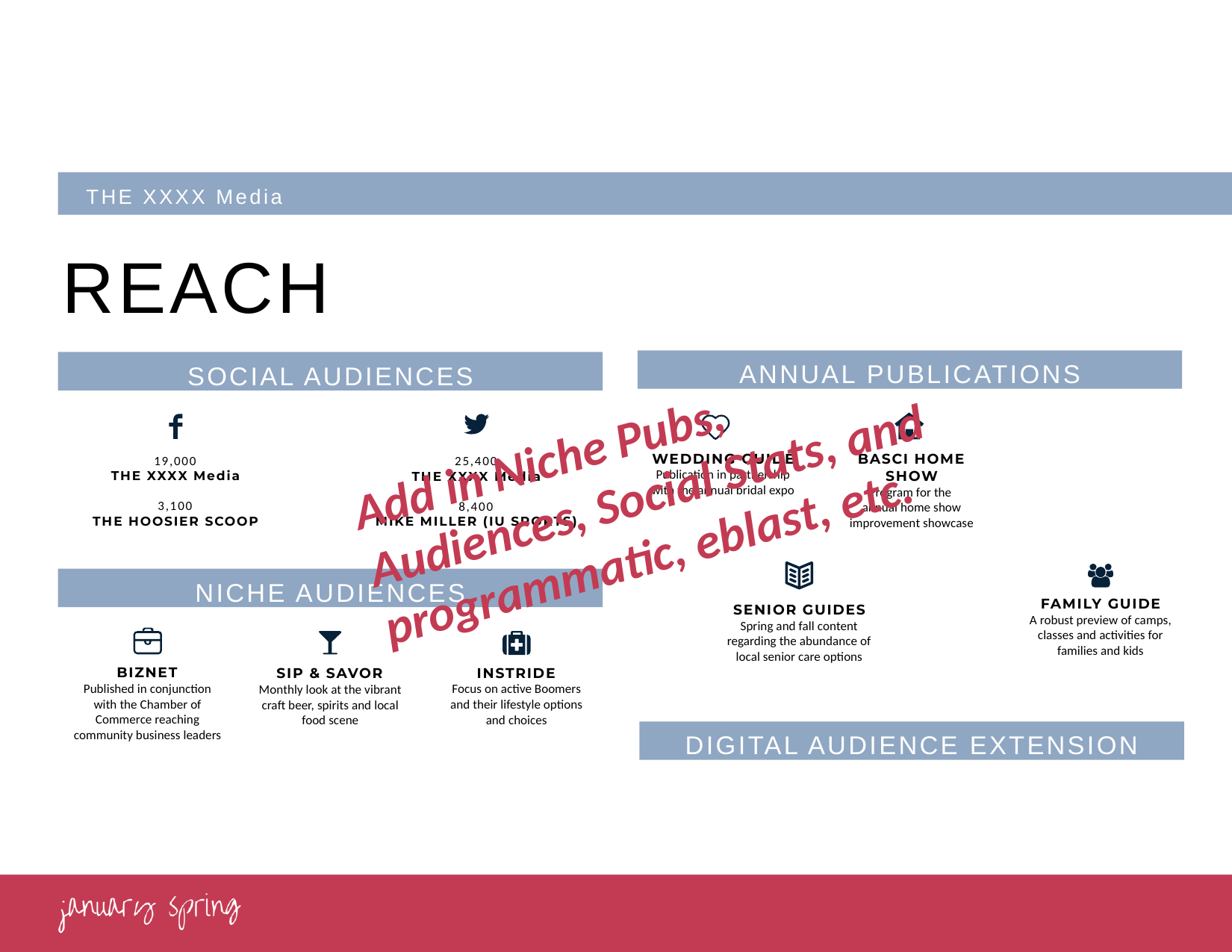

THE XXXX Media
REACH
ANNUAL PUBLICATIONS
SOCIAL AUDIENCES
Add in Niche Pubs, Audiences, Social Stats, and programmatic, eblast, etc.

WEDDING GUIDE
Publication in partnership with the annual bridal expo
BASCI HOME SHOW
Program for the
annual home show improvement showcase
19,000
THE XXXX Media
25,400
THE XXXX Media
3,100
THE HOOSIER SCOOP
8,400
MIKE MILLER (IU SPORTS)

NICHE AUDIENCES
FAMILY GUIDE
A robust preview of camps, classes and activities for families and kids
SENIOR GUIDES
Spring and fall content regarding the abundance of local senior care options

BIZNET
Published in conjunction with the Chamber of Commerce reaching community business leaders
INSTRIDE
Focus on active Boomers and their lifestyle options and choices
SIP & SAVOR
Monthly look at the vibrant craft beer, spirits and local food scene
DIGITAL AUDIENCE EXTENSION